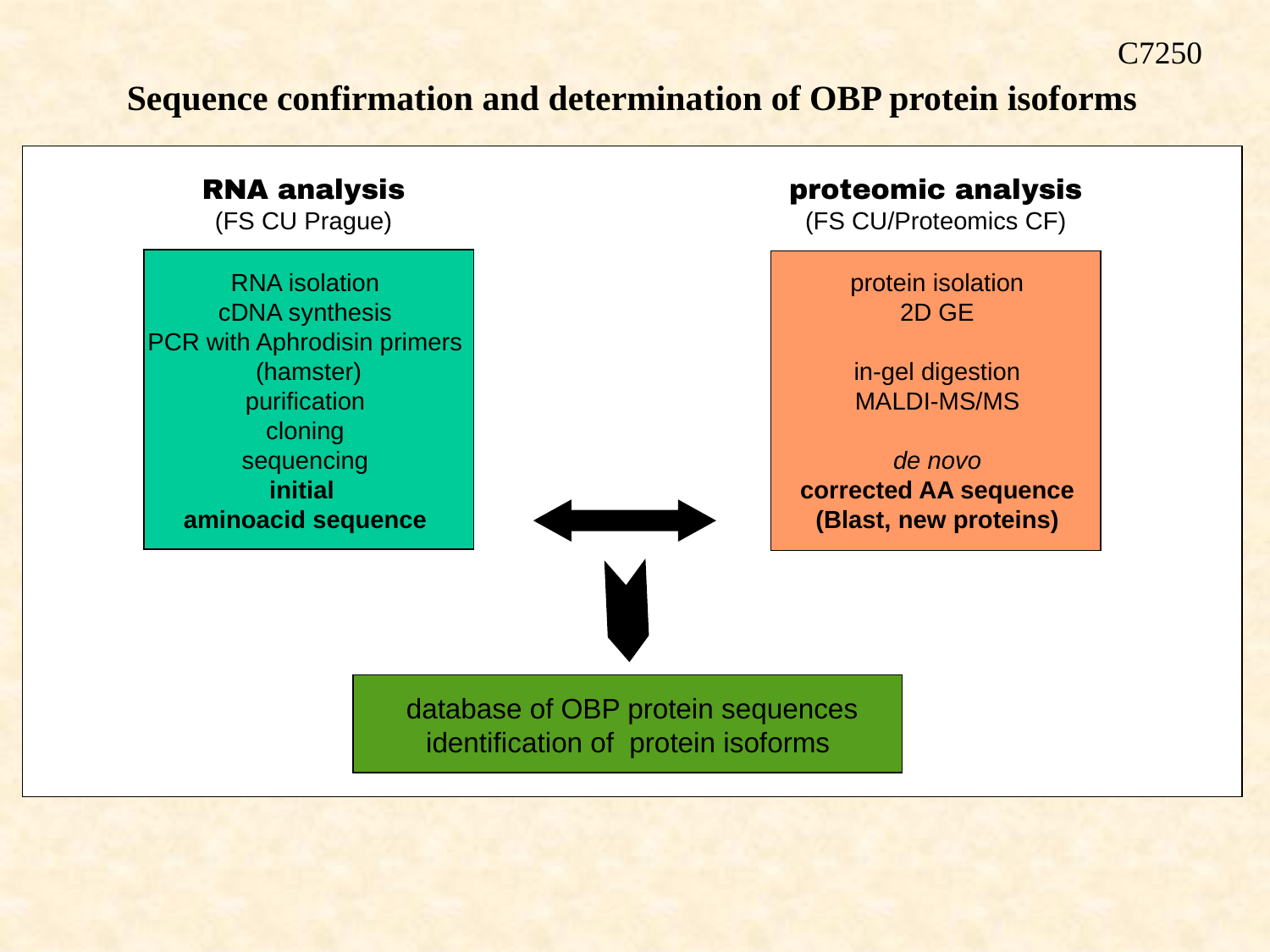

C7250
Sequence confirmation and determination of OBP protein isoforms

proteomic analysis
(FS CU/Proteomics CF)
RNA analysis
(FS CU Prague)

RNA isolation
cDNA synthesis
PCR with Aphrodisin primers
 (hamster)
purification
cloning
sequencing
initial
aminoacid sequence

protein isolation
2D GE

in-gel digestion
MALDI-MS/MS

de novo
corrected AA sequence
(Blast, new proteins)

database of OBP protein sequences
identification of  protein isoforms